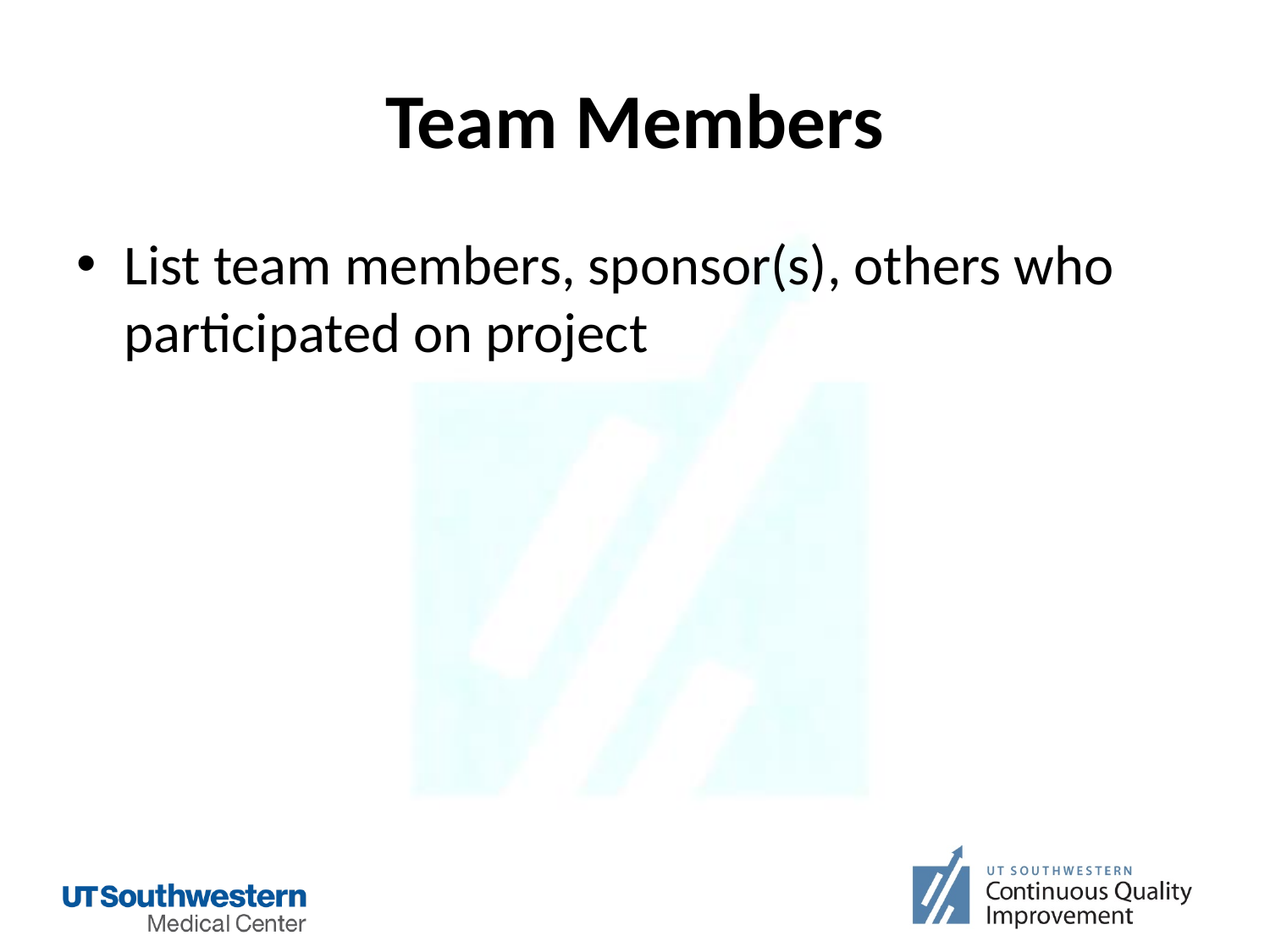

# Team Members
List team members, sponsor(s), others who participated on project